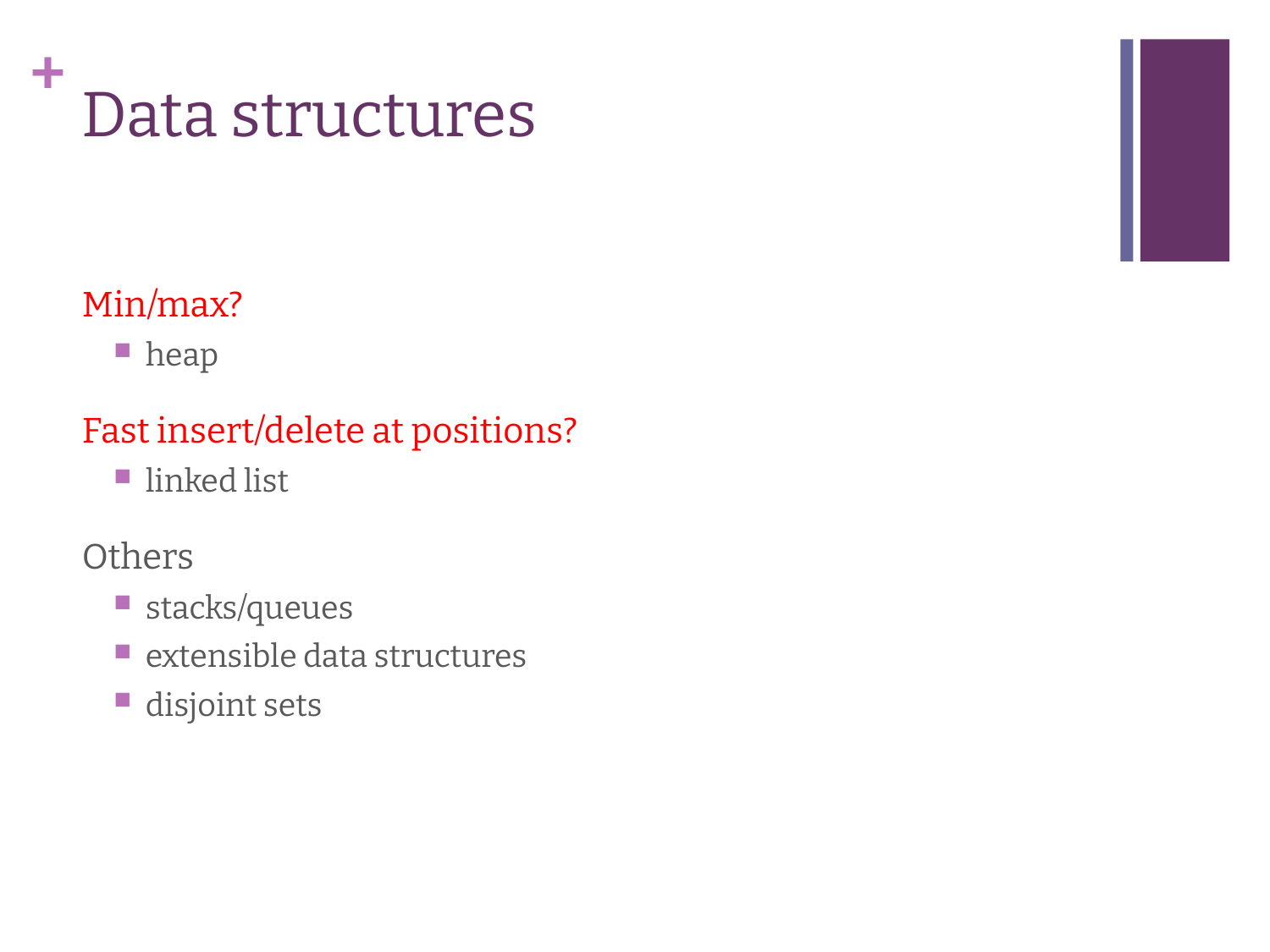

# Data structures
Min/max?
heap
Fast insert/delete at positions?
linked list
Others
stacks/queues
extensible data structures
disjoint sets